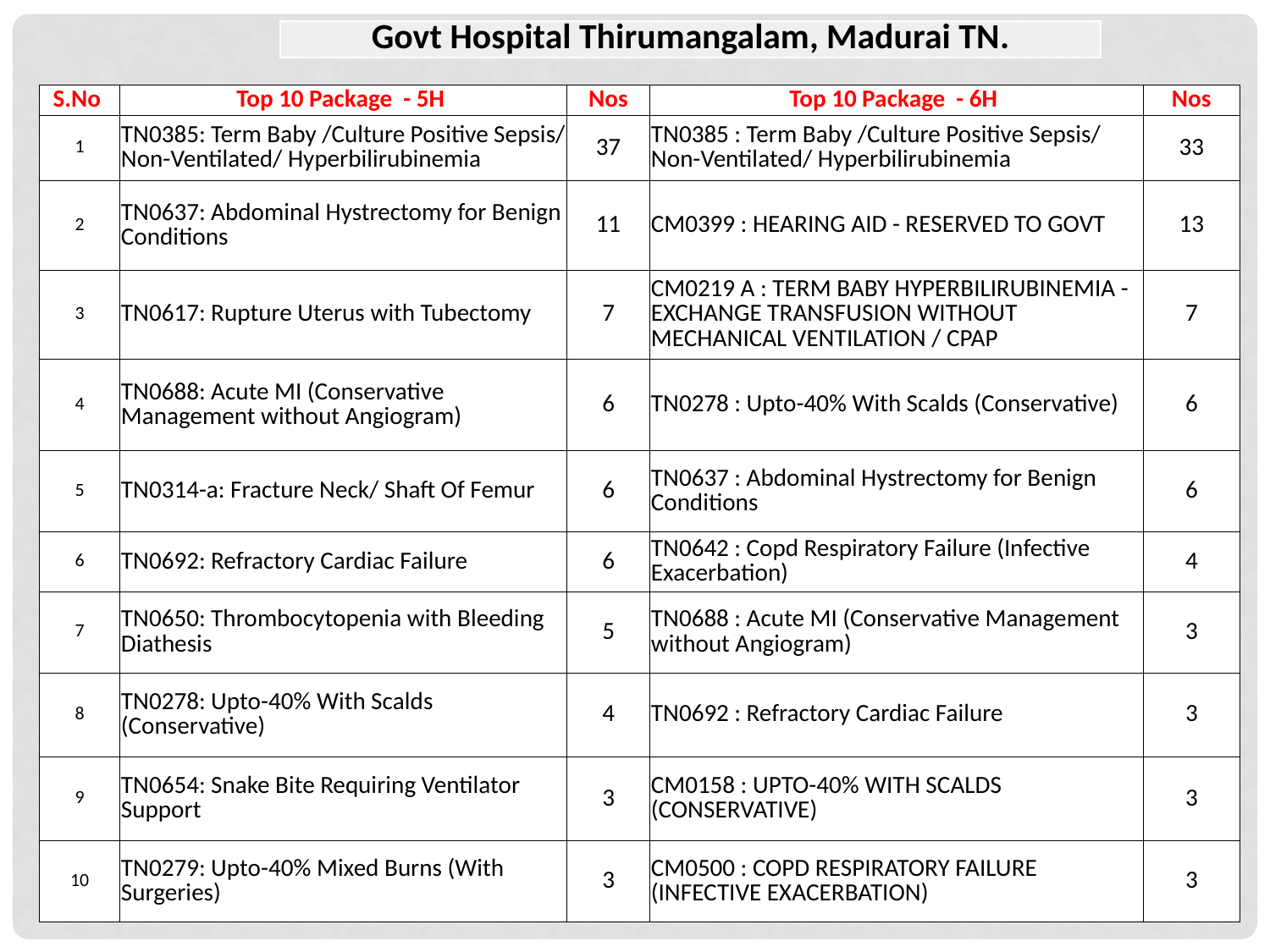

| Govt Hospital Thirumangalam, Madurai TN. |
| --- |
| S.No | Top 10 Package - 5H | Nos | Top 10 Package - 6H | Nos |
| --- | --- | --- | --- | --- |
| 1 | TN0385: Term Baby /Culture Positive Sepsis/ Non-Ventilated/ Hyperbilirubinemia | 37 | TN0385 : Term Baby /Culture Positive Sepsis/ Non-Ventilated/ Hyperbilirubinemia | 33 |
| 2 | TN0637: Abdominal Hystrectomy for Benign Conditions | 11 | CM0399 : HEARING AID - RESERVED TO GOVT | 13 |
| 3 | TN0617: Rupture Uterus with Tubectomy | 7 | CM0219 A : TERM BABY HYPERBILIRUBINEMIA - EXCHANGE TRANSFUSION WITHOUT MECHANICAL VENTILATION / CPAP | 7 |
| 4 | TN0688: Acute MI (Conservative Management without Angiogram) | 6 | TN0278 : Upto-40% With Scalds (Conservative) | 6 |
| 5 | TN0314-a: Fracture Neck/ Shaft Of Femur | 6 | TN0637 : Abdominal Hystrectomy for Benign Conditions | 6 |
| 6 | TN0692: Refractory Cardiac Failure | 6 | TN0642 : Copd Respiratory Failure (Infective Exacerbation) | 4 |
| 7 | TN0650: Thrombocytopenia with Bleeding Diathesis | 5 | TN0688 : Acute MI (Conservative Management without Angiogram) | 3 |
| 8 | TN0278: Upto-40% With Scalds (Conservative) | 4 | TN0692 : Refractory Cardiac Failure | 3 |
| 9 | TN0654: Snake Bite Requiring Ventilator Support | 3 | CM0158 : UPTO-40% WITH SCALDS (CONSERVATIVE) | 3 |
| 10 | TN0279: Upto-40% Mixed Burns (With Surgeries) | 3 | CM0500 : COPD RESPIRATORY FAILURE (INFECTIVE EXACERBATION) | 3 |